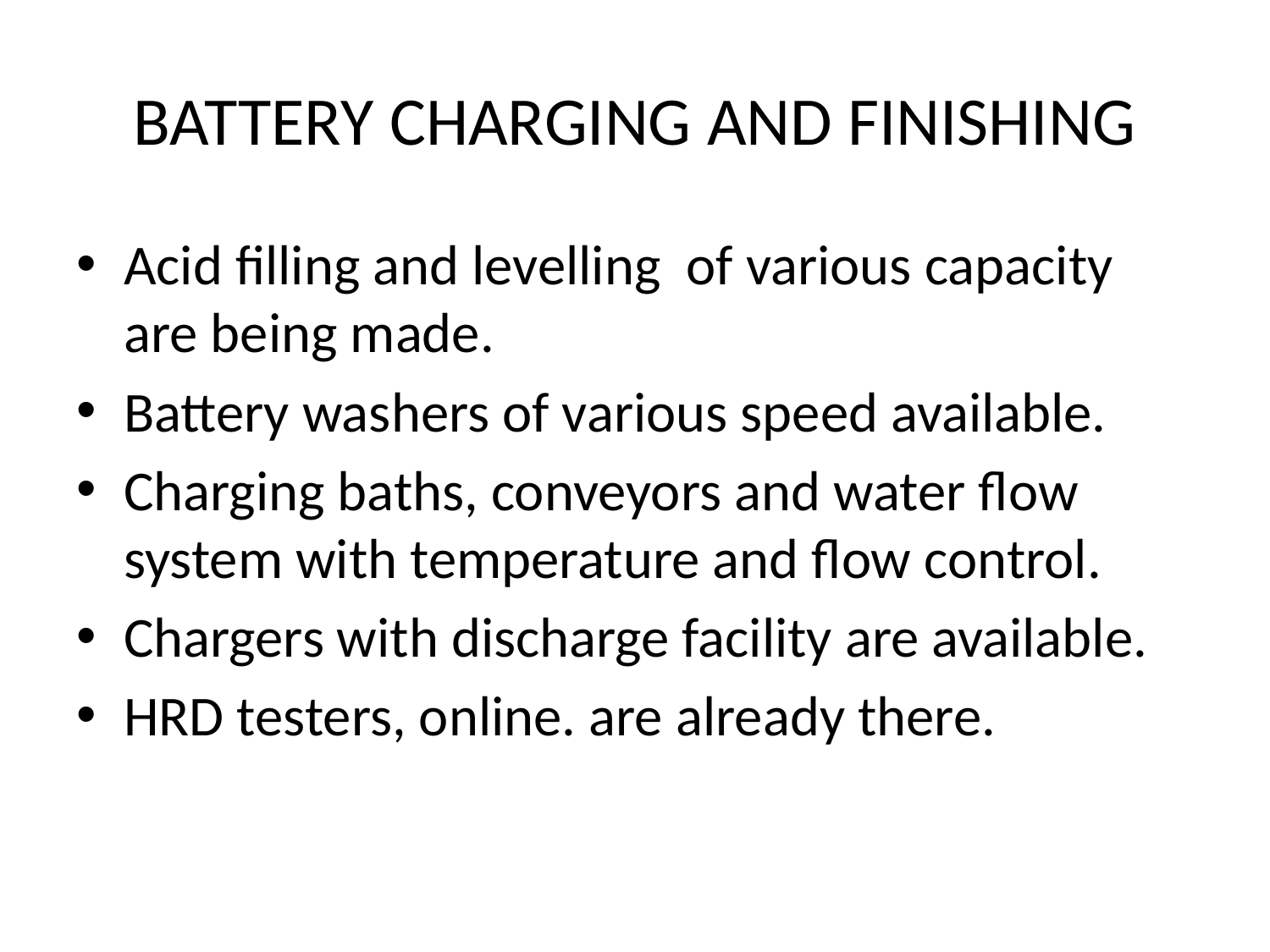

# BATTERY CHARGING AND FINISHING
Acid filling and levelling  of various capacity are being made.
Battery washers of various speed available.
Charging baths, conveyors and water flow system with temperature and flow control.
Chargers with discharge facility are available.
HRD testers, online. are already there.